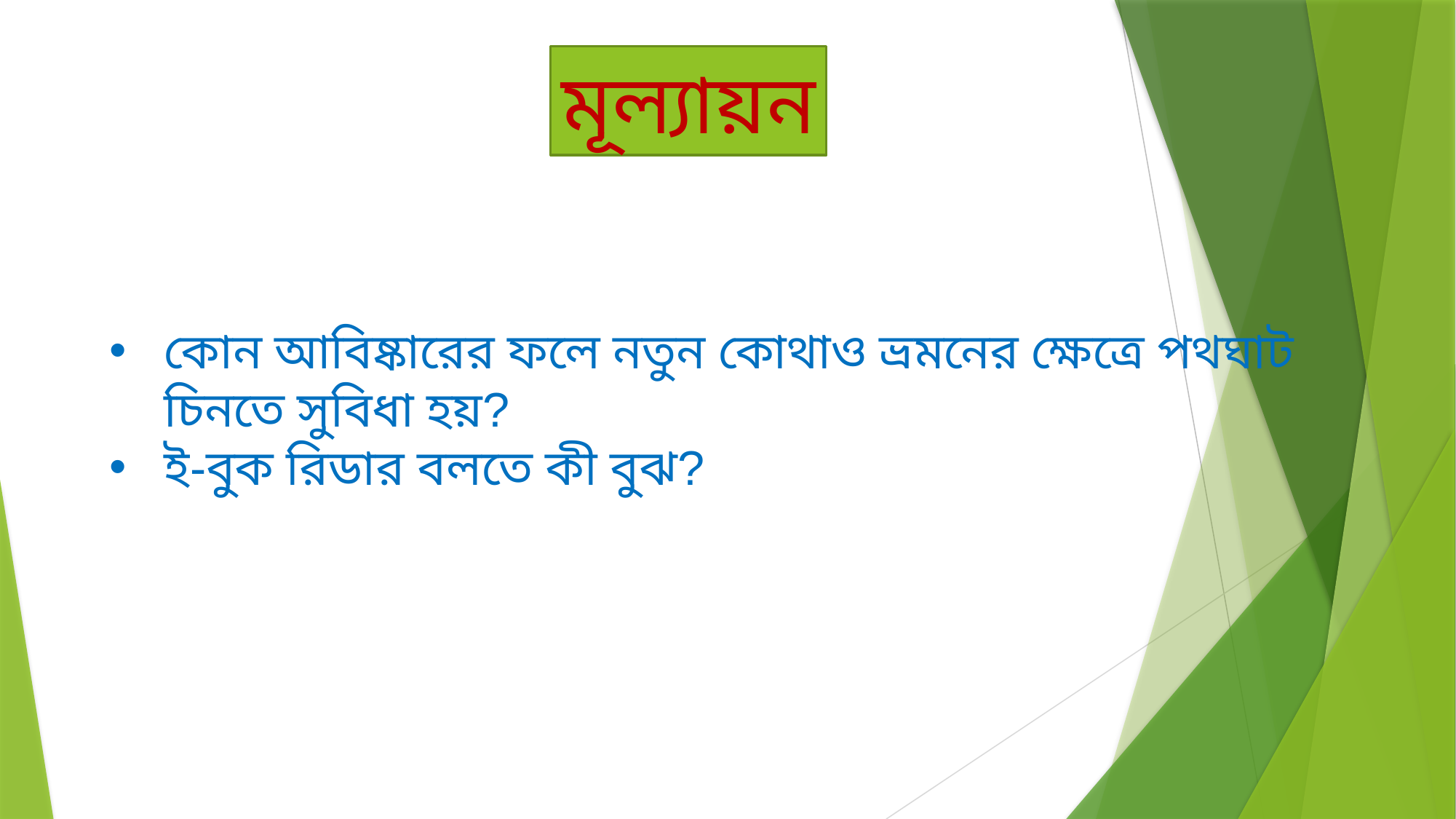

মূল্যায়ন
কোন আবিষ্কারের ফলে নতুন কোথাও ভ্রমনের ক্ষেত্রে পথঘাট চিনতে সুবিধা হয়?
ই-বুক রিডার বলতে কী বুঝ?